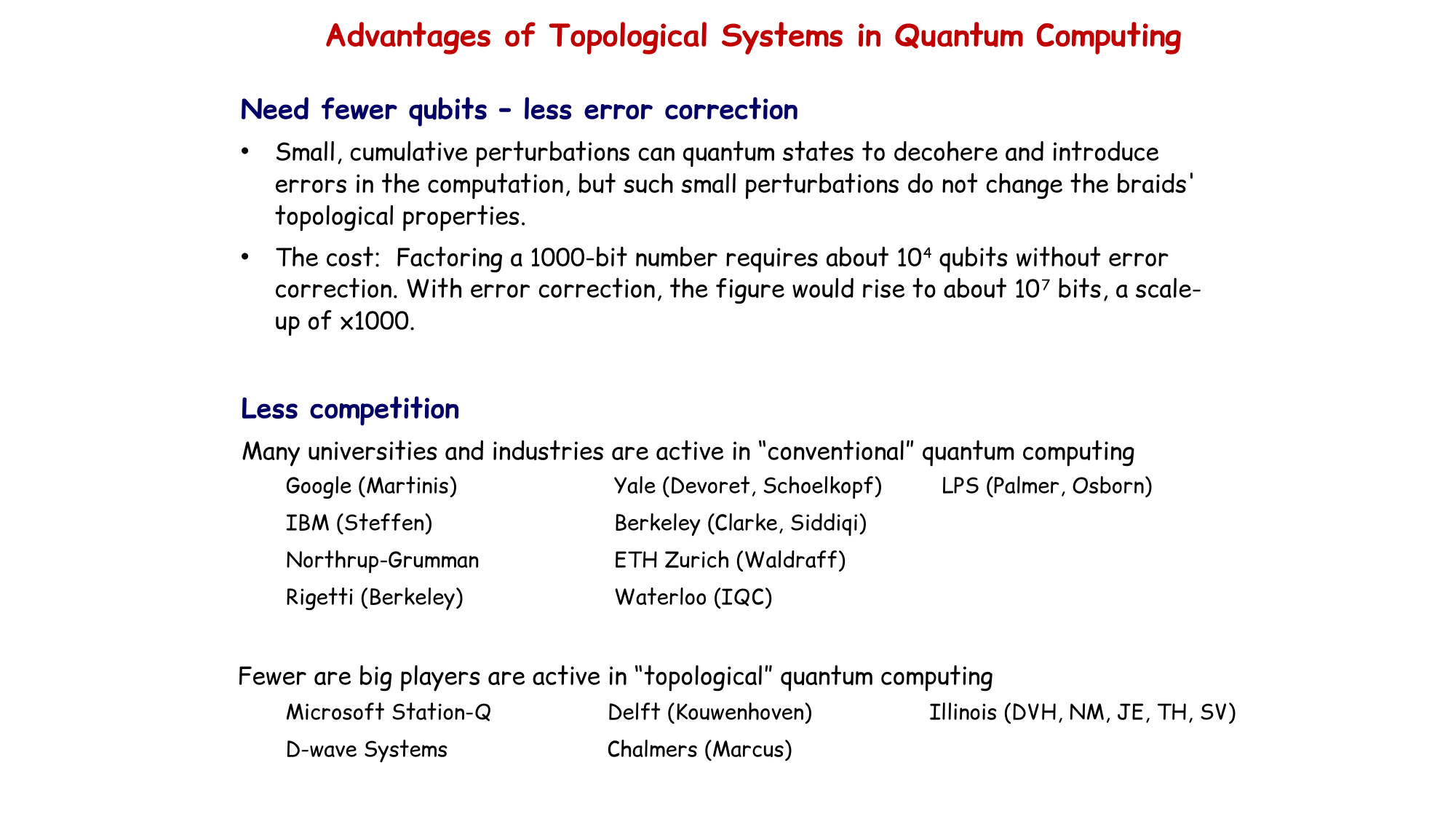

Advantages of Topological Systems in Quantum Computing
Need fewer qubits – less error correction
Small, cumulative perturbations can quantum states to decohere and introduce errors in the computation, but such small perturbations do not change the braids' topological properties.
The cost:  Factoring a 1000-bit number requires about 104 qubits without error correction. With error correction, the figure would rise to about 107 bits, a scale-up of x1000.
Less competition
Many universities and industries are active in “conventional” quantum computing
Google (Martinis)
IBM (Steffen)
Northrup-Grumman
Rigetti (Berkeley)
Yale (Devoret, Schoelkopf)
Berkeley (Clarke, Siddiqi)
ETH Zurich (Waldraff)
Waterloo (IQC)
LPS (Palmer, Osborn)
Fewer are big players are active in “topological” quantum computing
Microsoft Station-Q
D-wave Systems
Delft (Kouwenhoven)
Chalmers (Marcus)
Illinois (DVH, NM, JE, TH, SV)